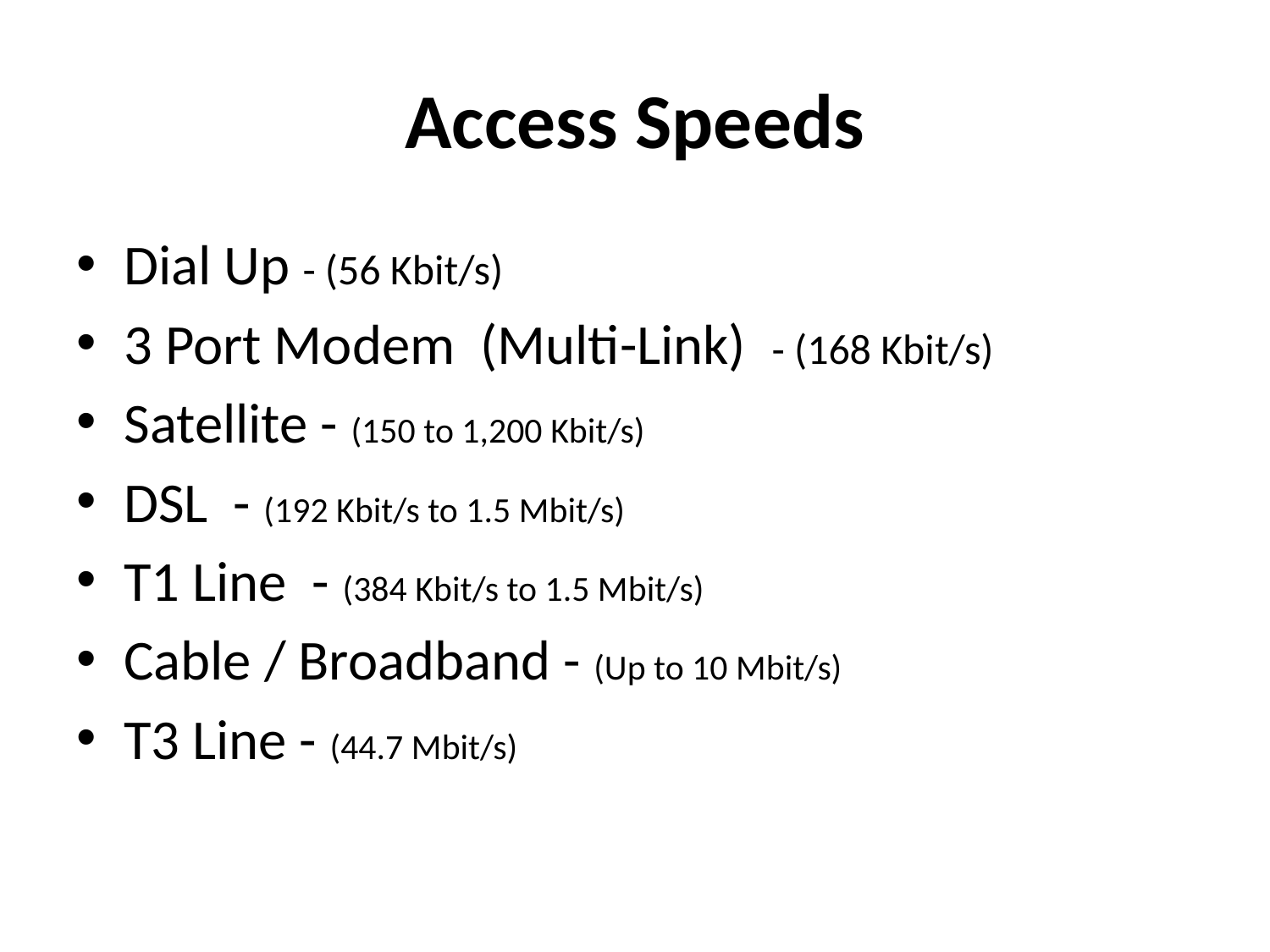

# Access Speeds
Dial Up - (56 Kbit/s)
3 Port Modem  (Multi-Link)  - (168 Kbit/s)
Satellite - (150 to 1,200 Kbit/s)
DSL  - (192 Kbit/s to 1.5 Mbit/s)
T1 Line  - (384 Kbit/s to 1.5 Mbit/s)
Cable / Broadband - (Up to 10 Mbit/s)
T3 Line - (44.7 Mbit/s)